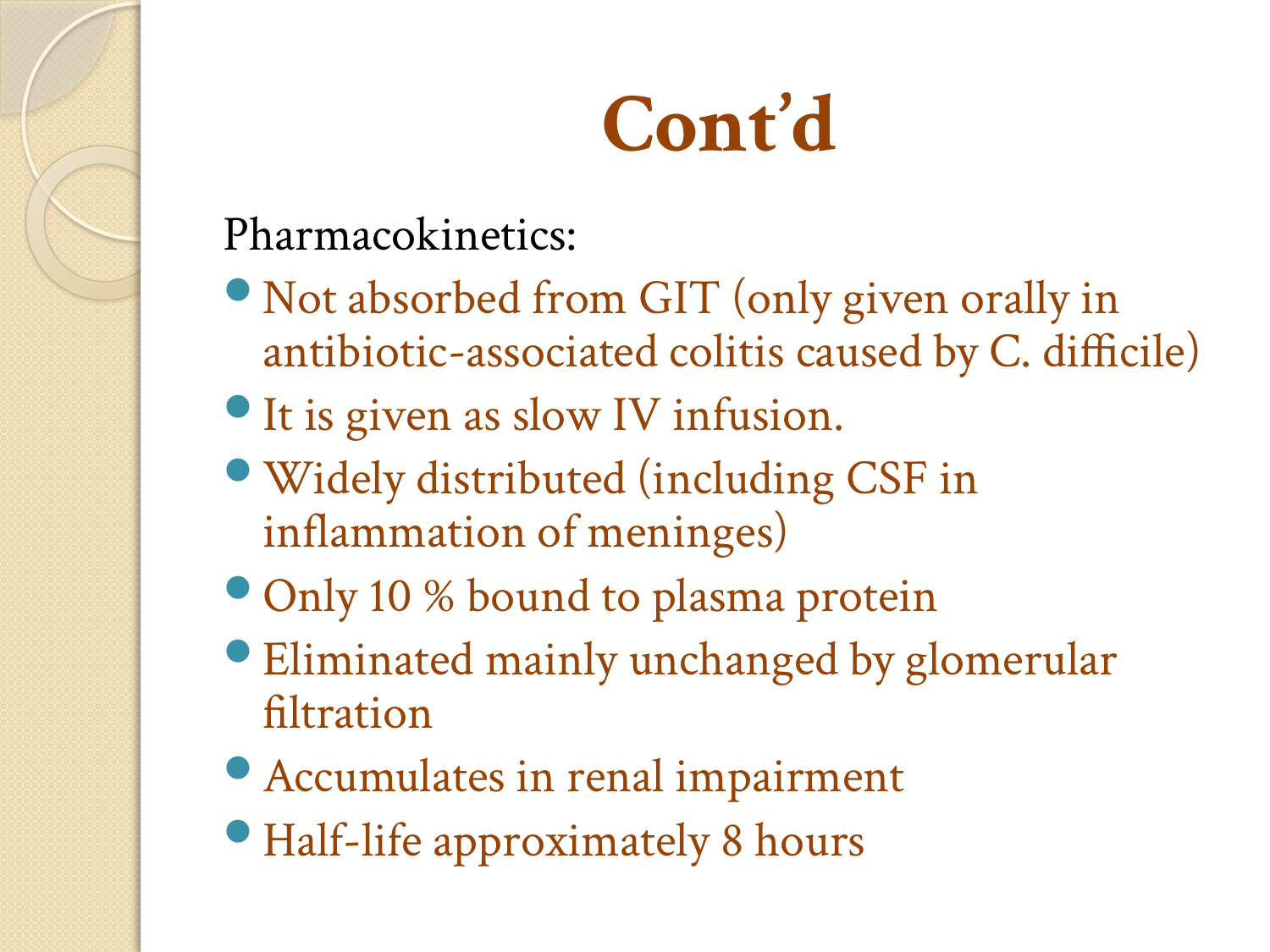

# Cont’d
Pharmacokinetics:
Not absorbed from GIT (only given orally in antibiotic-associated colitis caused by C. difficile)
It is given as slow IV infusion.
Widely distributed (including CSF in inflammation of meninges)
Only 10 % bound to plasma protein
Eliminated mainly unchanged by glomerular filtration
Accumulates in renal impairment
Half-life approximately 8 hours